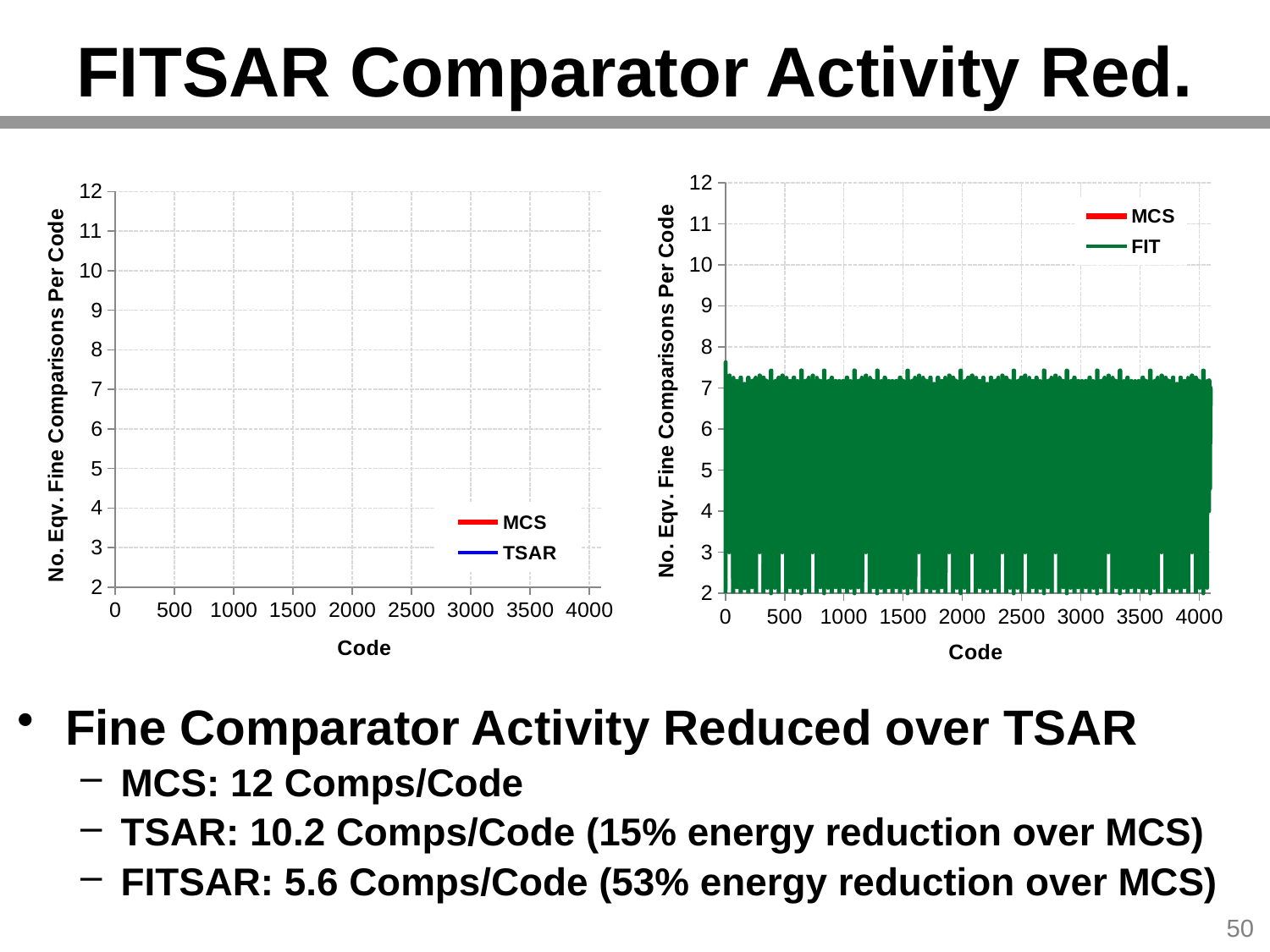

# FITSAR Comparator Activity Red.

### Chart

| Category |  |  |
|---|---|---|

### Chart

| Category |  |  |
|---|---|---|
Fine Comparator Activity Reduced over TSAR
MCS: 12 Comps/Code
TSAR: 10.2 Comps/Code (15% energy reduction over MCS)
FITSAR: 5.6 Comps/Code (53% energy reduction over MCS)

50